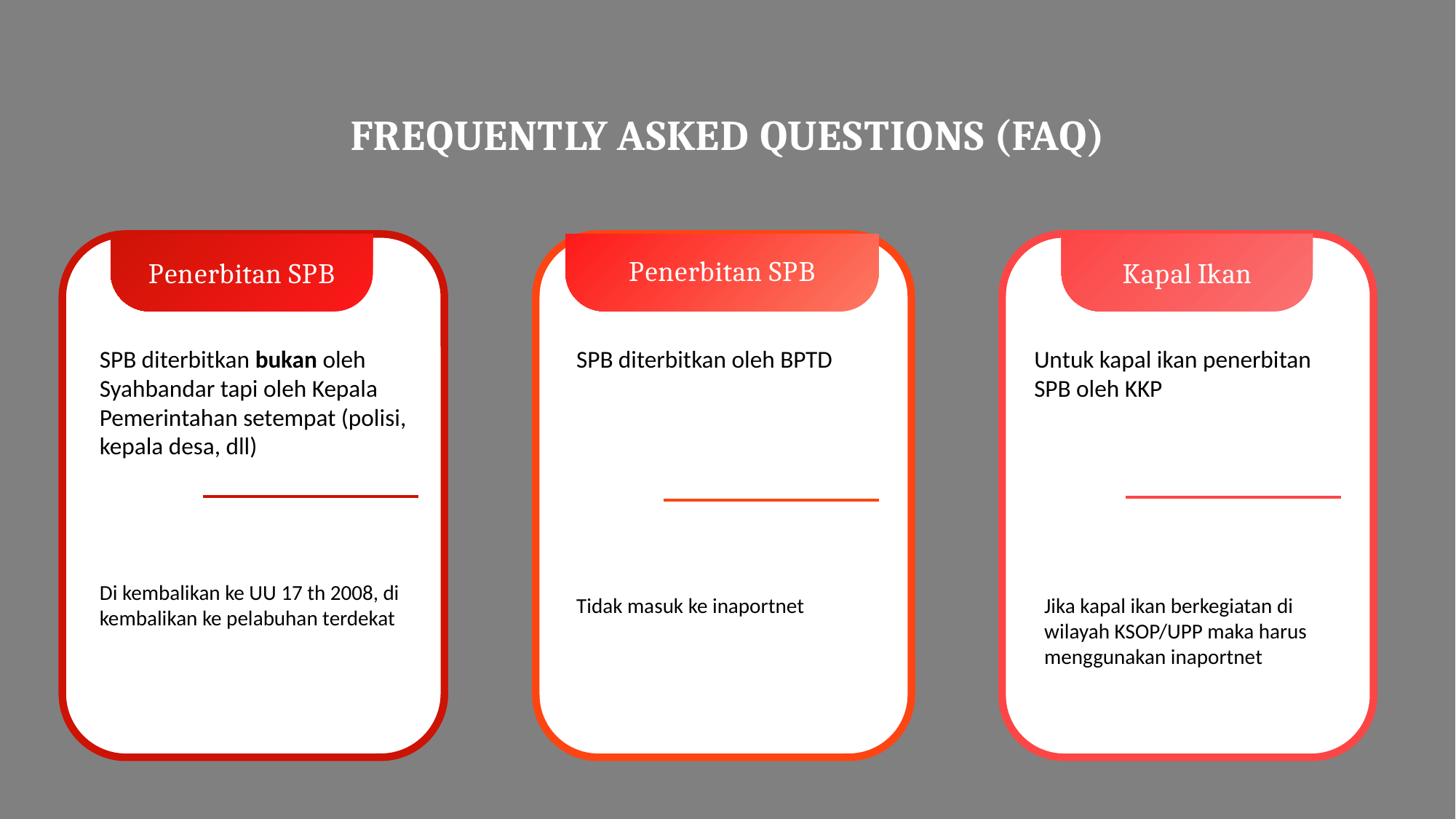

FREQUENTLY ASKED QUESTIONS (FAQ)

Penerbitan SPB
Penerbitan SPB
Kapal Ikan
SPB diterbitkan bukan oleh Syahbandar tapi oleh Kepala Pemerintahan setempat (polisi, kepala desa, dll)
SPB diterbitkan oleh BPTD
Untuk kapal ikan penerbitan SPB oleh KKP
Di kembalikan ke UU 17 th 2008, di kembalikan ke pelabuhan terdekat
Tidak masuk ke inaportnet
Jika kapal ikan berkegiatan di wilayah KSOP/UPP maka harus menggunakan inaportnet